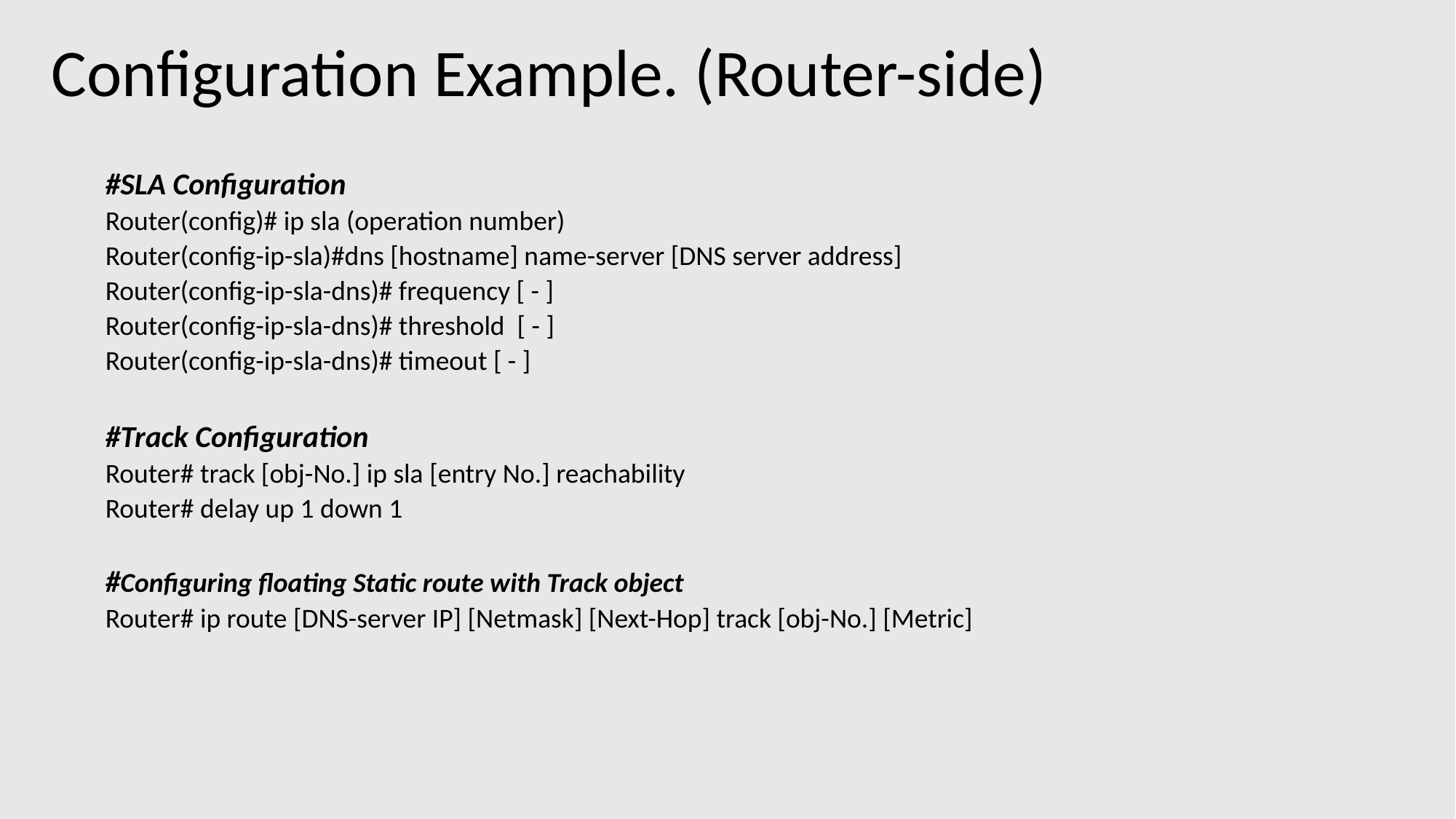

# Configuration Example. (Router-side)
#SLA Configuration
Router(config)# ip sla (operation number)
Router(config-ip-sla)#dns [hostname] name-server [DNS server address]
Router(config-ip-sla-dns)# frequency [ - ]
Router(config-ip-sla-dns)# threshold  [ - ]
Router(config-ip-sla-dns)# timeout [ - ]

#Track Configuration
Router# track [obj-No.] ip sla [entry No.] reachability
Router# delay up 1 down 1
#Configuring floating Static route with Track object
Router# ip route [DNS-server IP] [Netmask] [Next-Hop] track [obj-No.] [Metric]